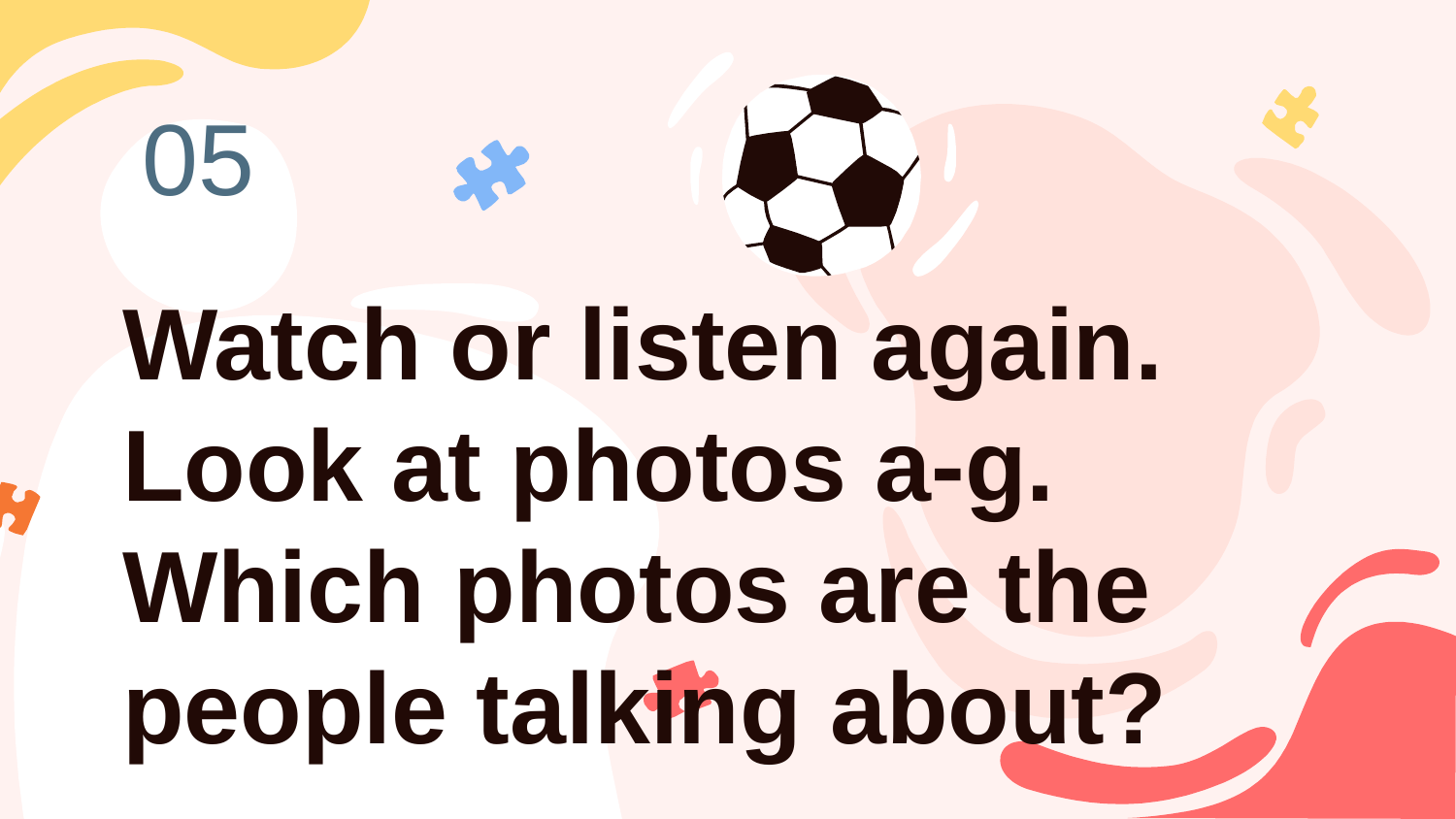

05
# Watch or listen again. Look at photos a-g. Which photos are the people talking about?